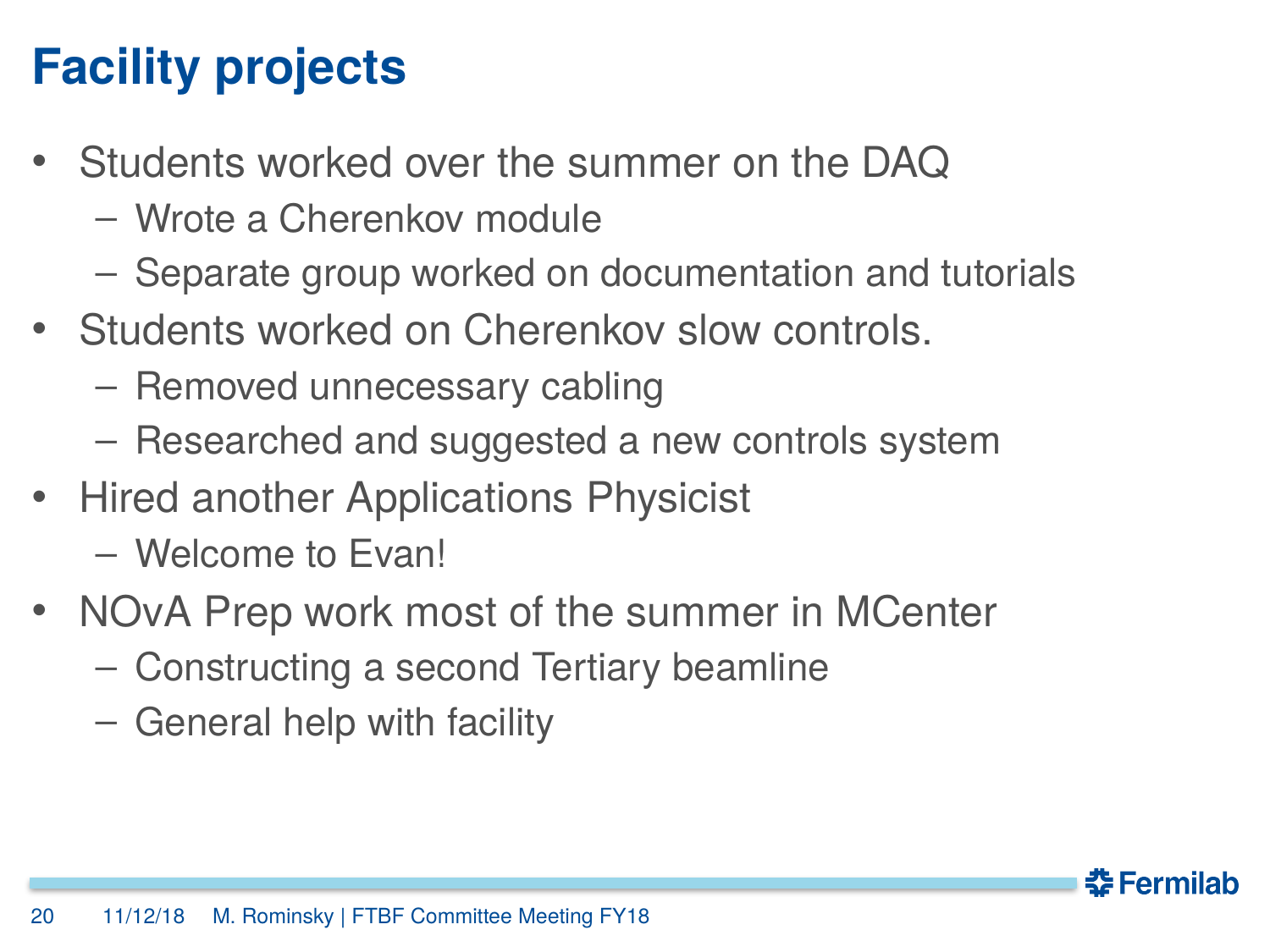

# Facility projects
Students worked over the summer on the DAQ
Wrote a Cherenkov module
Separate group worked on documentation and tutorials
Students worked on Cherenkov slow controls.
Removed unnecessary cabling
Researched and suggested a new controls system
Hired another Applications Physicist
Welcome to Evan!
NOvA Prep work most of the summer in MCenter
Constructing a second Tertiary beamline
General help with facility
20
11/12/18
M. Rominsky | FTBF Committee Meeting FY18